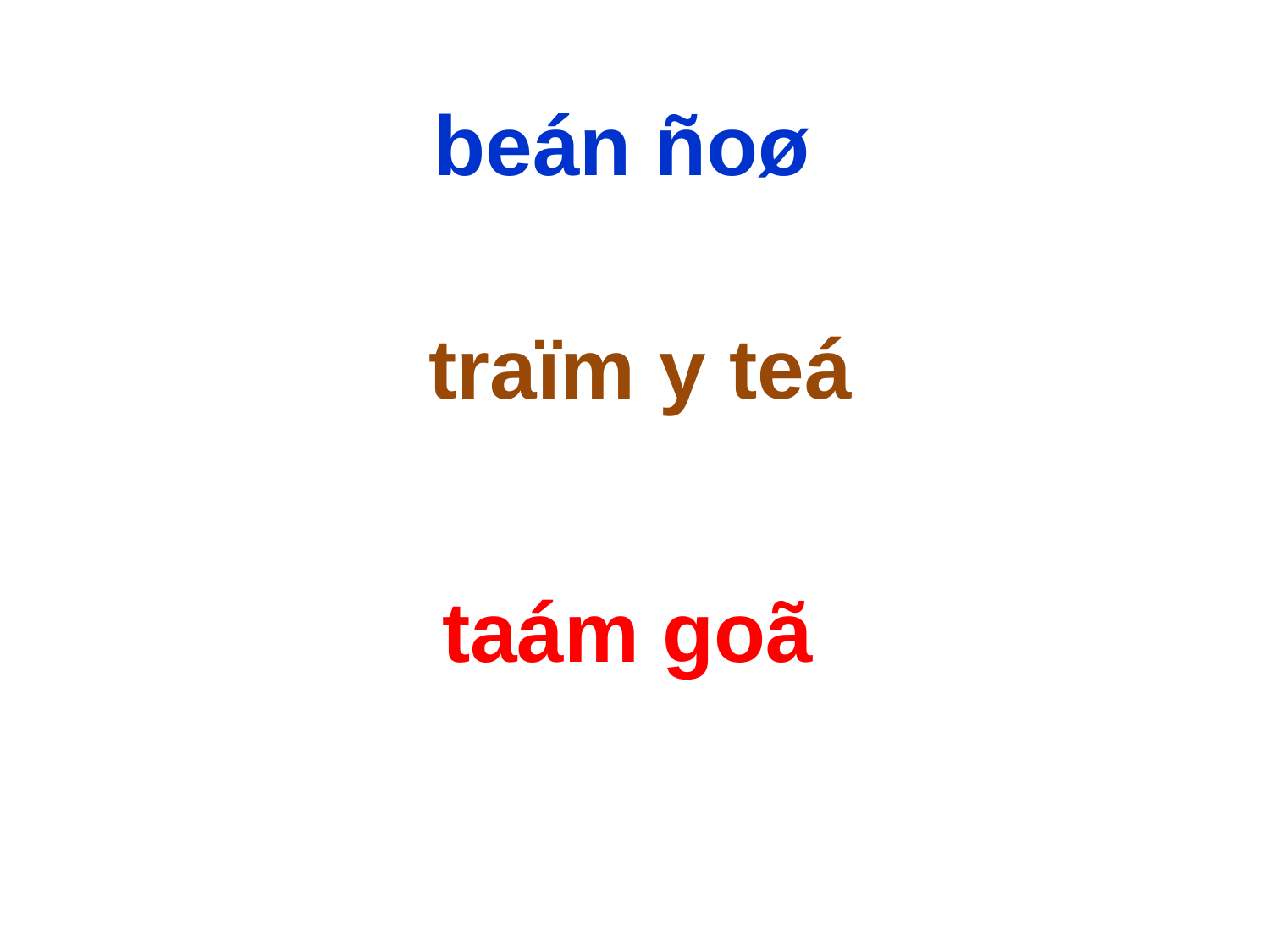

beán ñoø
traïm y teá
taám goã